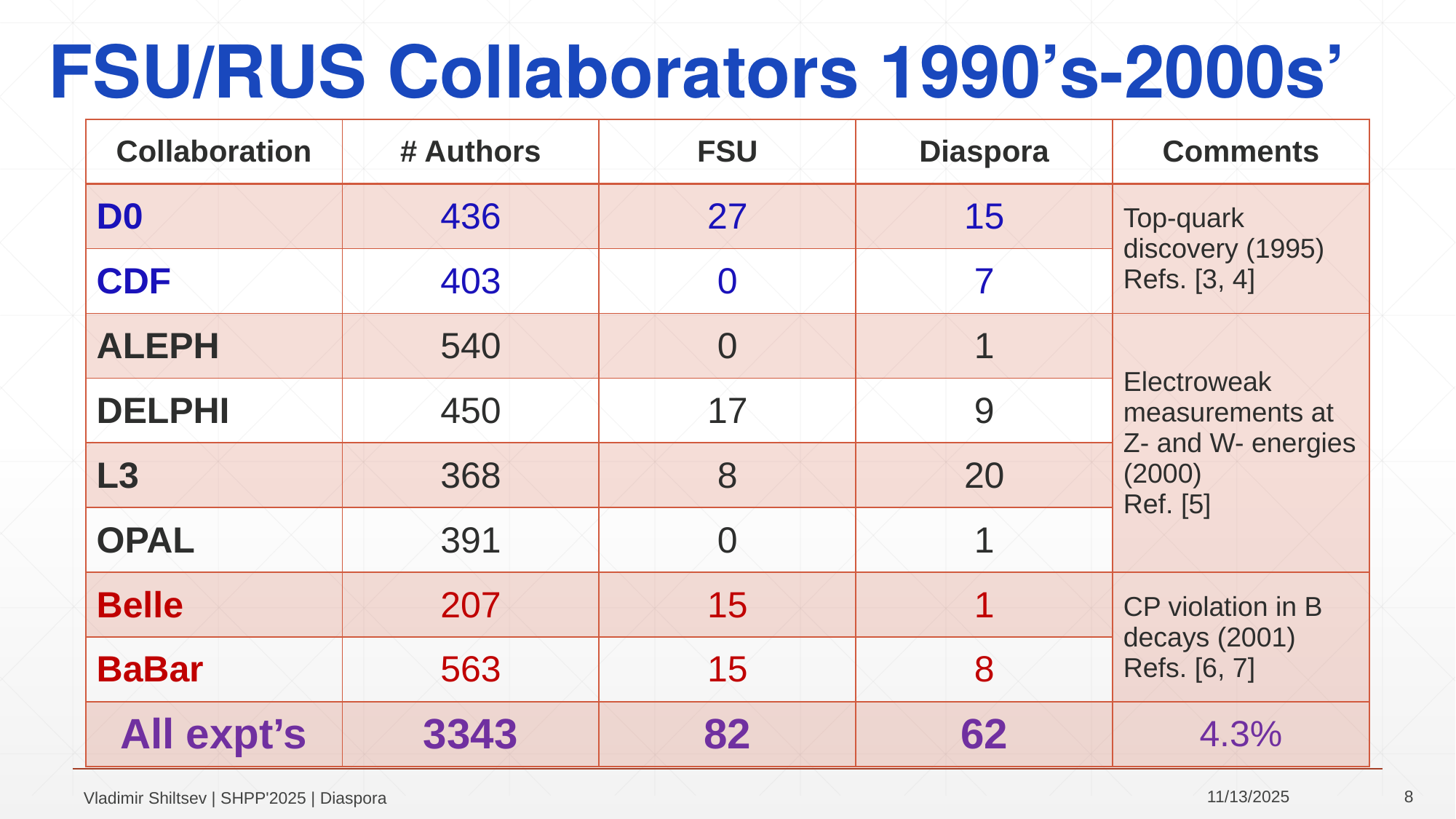

# FSU/RUS Collaborators 1990’s-2000s’
| Collaboration | # Authors | FSU | Diaspora | Comments |
| --- | --- | --- | --- | --- |
| D0 | 436 | 27 | 15 | Top-quark discovery (1995) Refs. [3, 4] |
| CDF | 403 | 0 | 7 |  |
| ALEPH | 540 | 0 | 1 | Electroweak measurements at Z- and W- energies (2000) Ref. [5] |
| DELPHI | 450 | 17 | 9 |  |
| L3 | 368 | 8 | 20 |  |
| OPAL | 391 | 0 | 1 |  |
| Belle | 207 | 15 | 1 | CP violation in B decays (2001) Refs. [6, 7] |
| BaBar | 563 | 15 | 8 |  |
| All expt’s | 3343 | 82 | 62 | 4.3% |
11/13/2025
8
Vladimir Shiltsev | SHPP'2025 | Diaspora